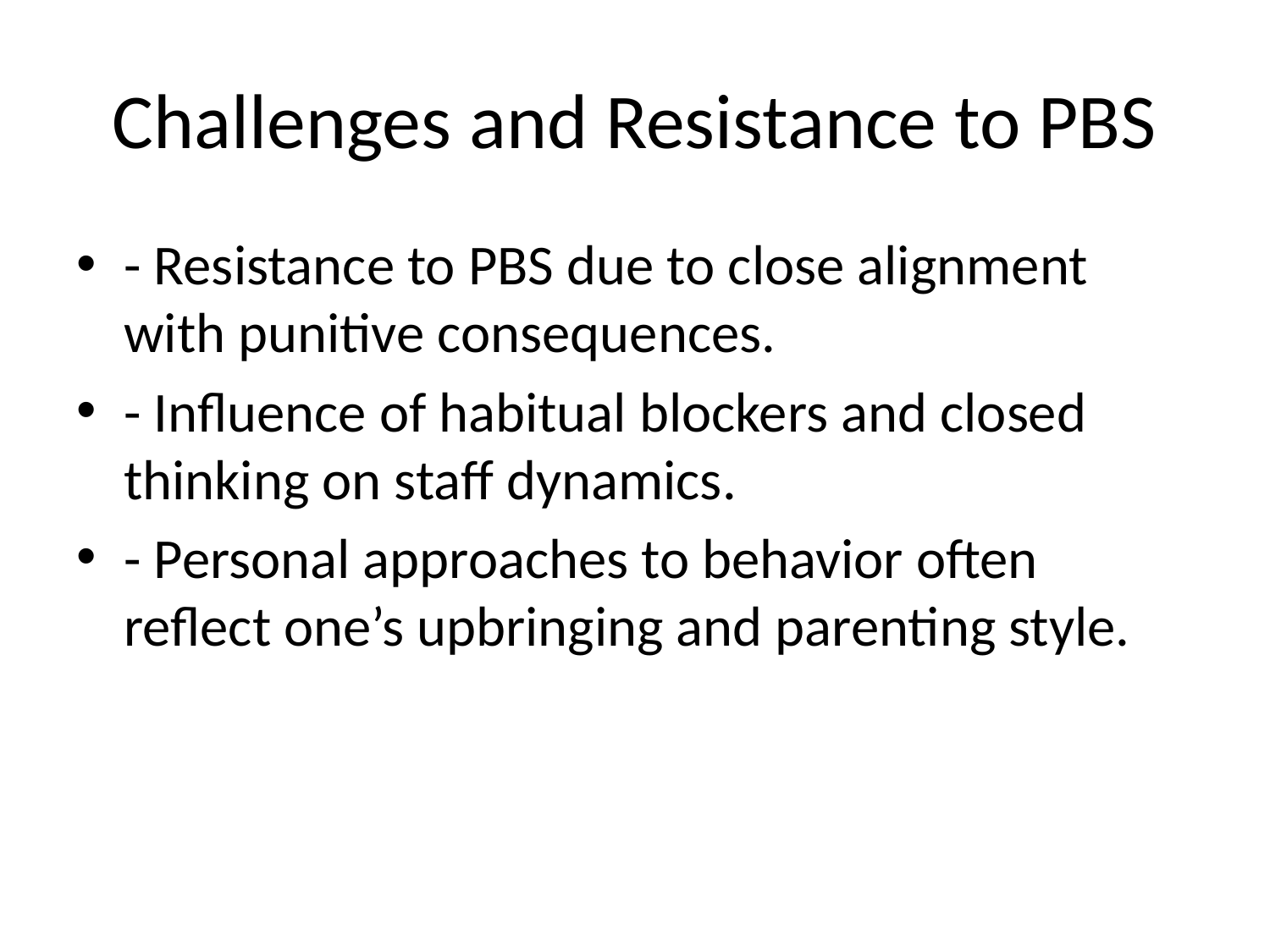

# Challenges and Resistance to PBS
- Resistance to PBS due to close alignment with punitive consequences.
- Influence of habitual blockers and closed thinking on staff dynamics.
- Personal approaches to behavior often reflect one’s upbringing and parenting style.